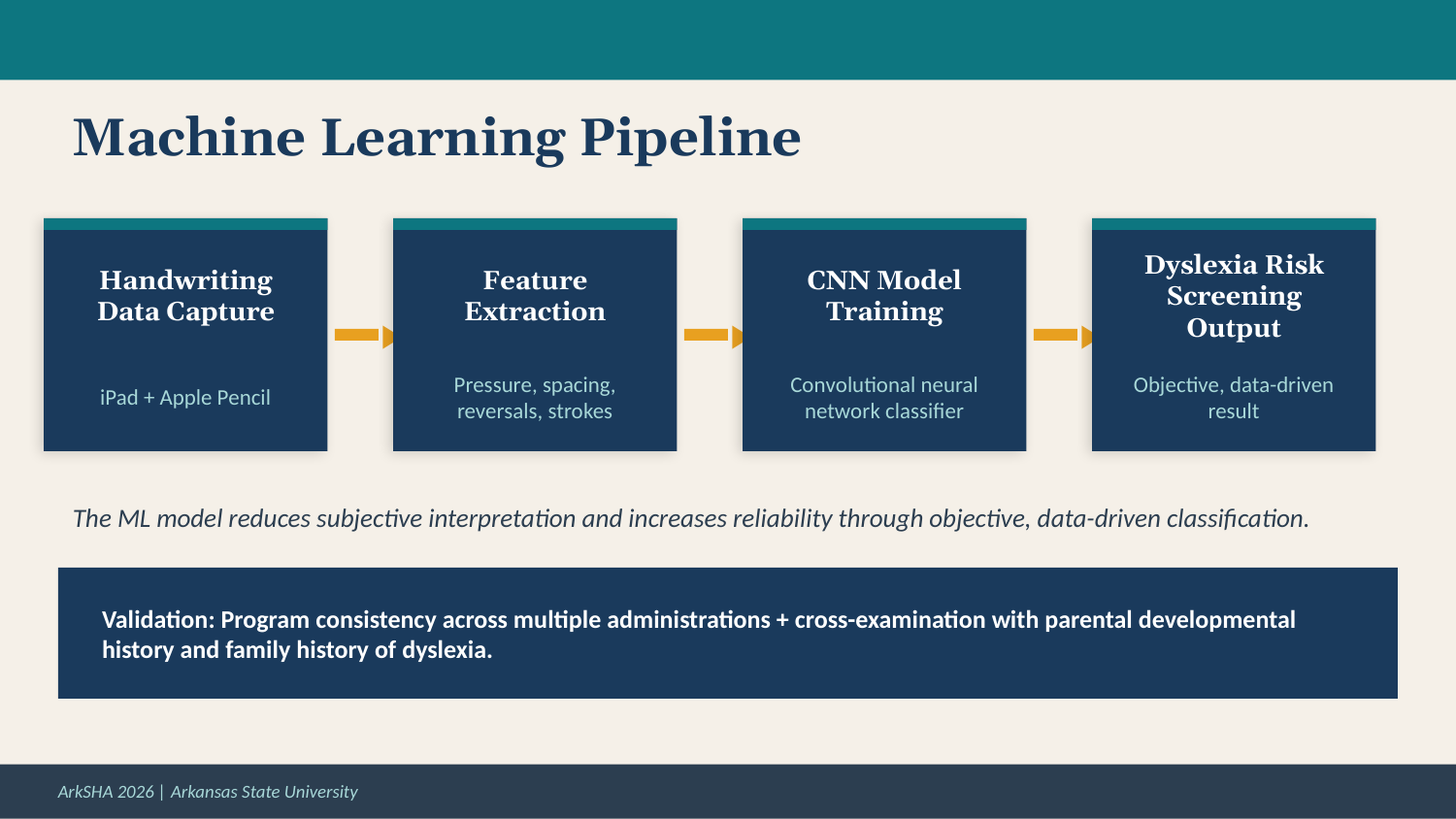

Machine Learning Pipeline

Handwriting
Data Capture
Feature
Extraction
CNN Model
Training
Dyslexia Risk
Screening Output
▶
▶
▶

iPad + Apple Pencil
Pressure, spacing,
reversals, strokes
Convolutional neural
network classifier
Objective, data-driven
result
The ML model reduces subjective interpretation and increases reliability through objective, data-driven classification.

Validation: Program consistency across multiple administrations + cross-examination with parental developmental history and family history of dyslexia.

ArkSHA 2026 | Arkansas State University